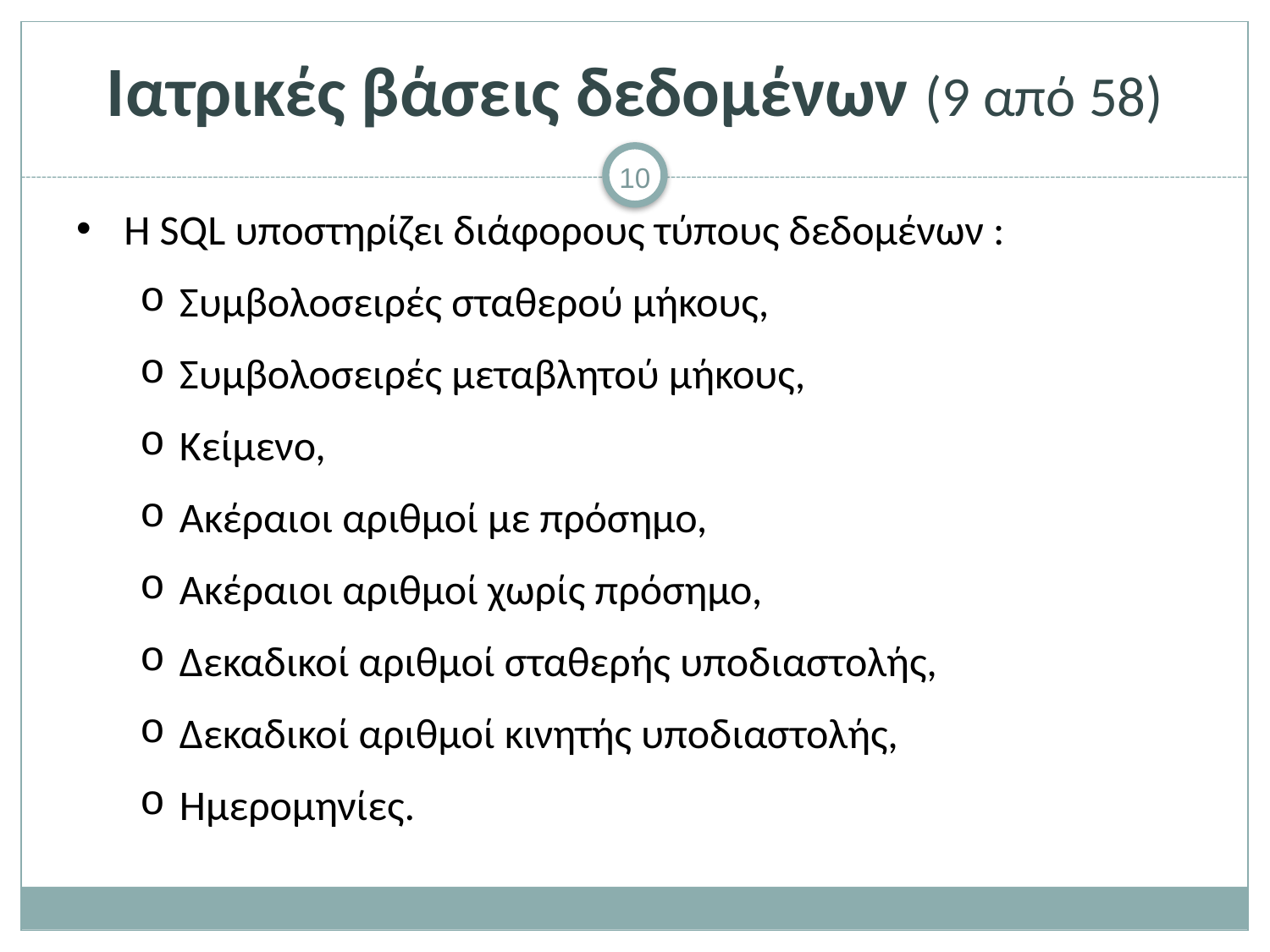

# Ιατρικές βάσεις δεδομένων (9 από 58)
Η SQL υποστηρίζει διάφορους τύπους δεδομένων :
Συμβολοσειρές σταθερού μήκους,
Συμβολοσειρές μεταβλητού μήκους,
Κείμενο,
Ακέραιοι αριθμοί με πρόσημο,
Ακέραιοι αριθμοί χωρίς πρόσημο,
Δεκαδικοί αριθμοί σταθερής υποδιαστολής,
Δεκαδικοί αριθμοί κινητής υποδιαστολής,
Ημερομηνίες.